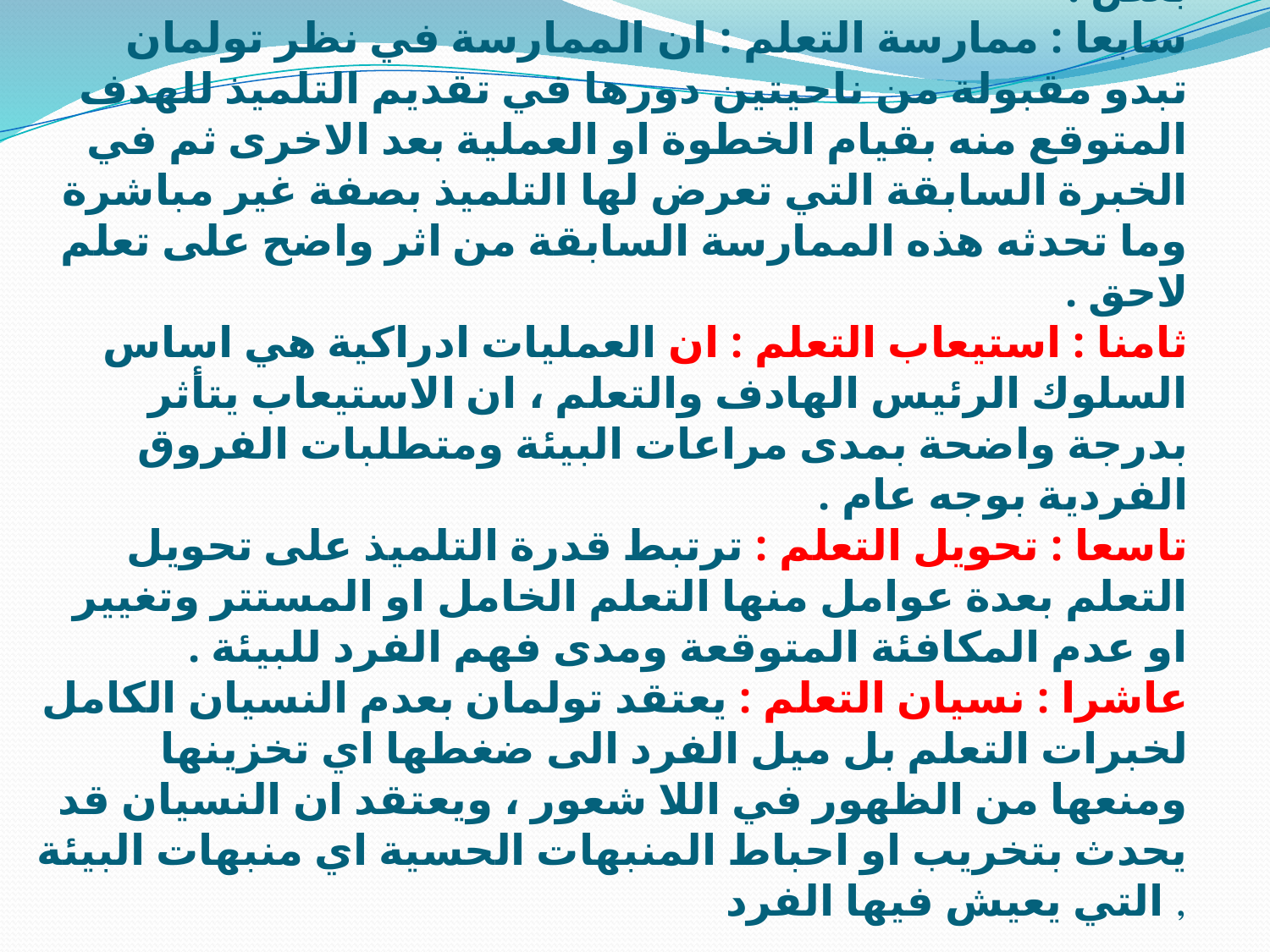

# خامسا : تحفيز التعلم : ان التحفيز بما يشمله من بواعث ومثيرات يحرك التلميذ لطلب العلم ويقرر التحفيز أية ظاهرة في البيئة تهم التلميذ وبالتالي يتوجب منه الانتباه اليها وان الحوافز تخدم التلميذ كمنظم للأنشطة وكمؤشرات للتأكيد تركيزه على اهداف التعلم. سادسا: القدرة على التعلم  : ترتبط القدرة على التعلم بعوامل الفروق الفردية  التي تميز التلاميذ بعضهم عن بعض . سابعا : ممارسة التعلم : ان الممارسة في نظر تولمان تبدو مقبولة من ناحيتين دورها في تقديم التلميذ للهدف المتوقع منه بقيام الخطوة او العملية بعد الاخرى ثم في الخبرة السابقة التي تعرض لها التلميذ بصفة غير مباشرة وما تحدثه هذه الممارسة السابقة من اثر واضح على تعلم لاحق . ثامنا : استيعاب التعلم : ان العمليات ادراكية هي اساس السلوك الرئيس الهادف والتعلم ، ان الاستيعاب يتأثر بدرجة واضحة بمدى مراعات البيئة ومتطلبات الفروق الفردية بوجه عام . تاسعا : تحويل التعلم : ترتبط قدرة التلميذ على تحويل التعلم بعدة عوامل منها التعلم الخامل او المستتر وتغيير او عدم المكافئة المتوقعة ومدى فهم الفرد للبيئة . عاشرا : نسيان التعلم : يعتقد تولمان بعدم النسيان الكامل لخبرات التعلم بل ميل الفرد الى ضغطها اي تخزينها ومنعها من الظهور في اللا شعور ، ويعتقد ان النسيان قد يحدث بتخريب او احباط المنبهات الحسية اي منبهات البيئة التي يعيش فيها الفرد ,